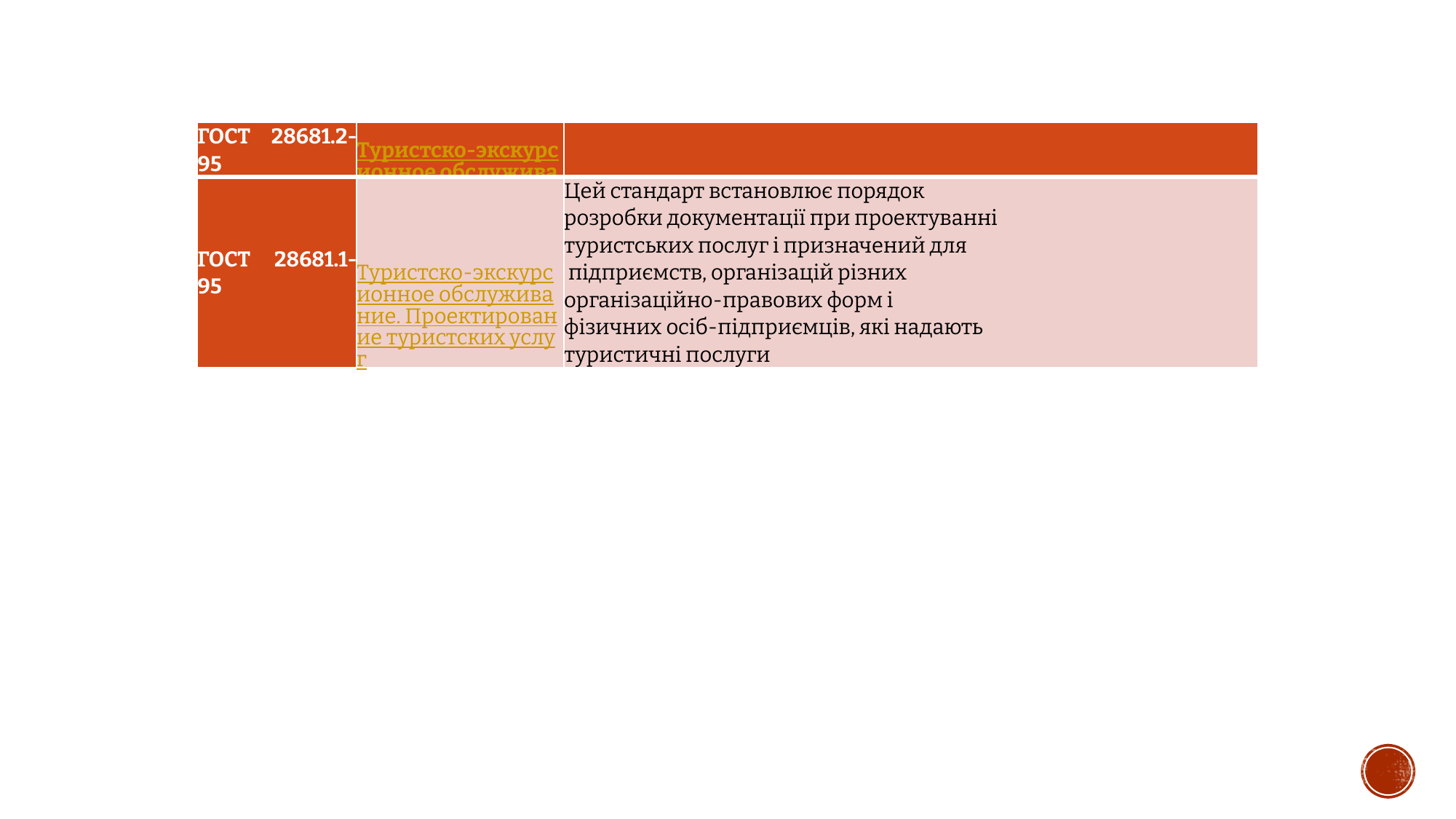

| ГОСТ 28681.2-95 | Туристско-экскурсионное обслуживание. Туристские услуги. Общие требования |  |
| --- | --- | --- |
| ГОСТ 28681.1-95 | Туристско-экскурсионное обслуживание. Проектирование туристских услуг | Цей стандарт встановлює порядок розробки документації при проектуванні туристських послуг і призначений для підприємств, організацій різних організаційно-правових форм і фізичних осіб-підприємців, які надають туристичні послуги |